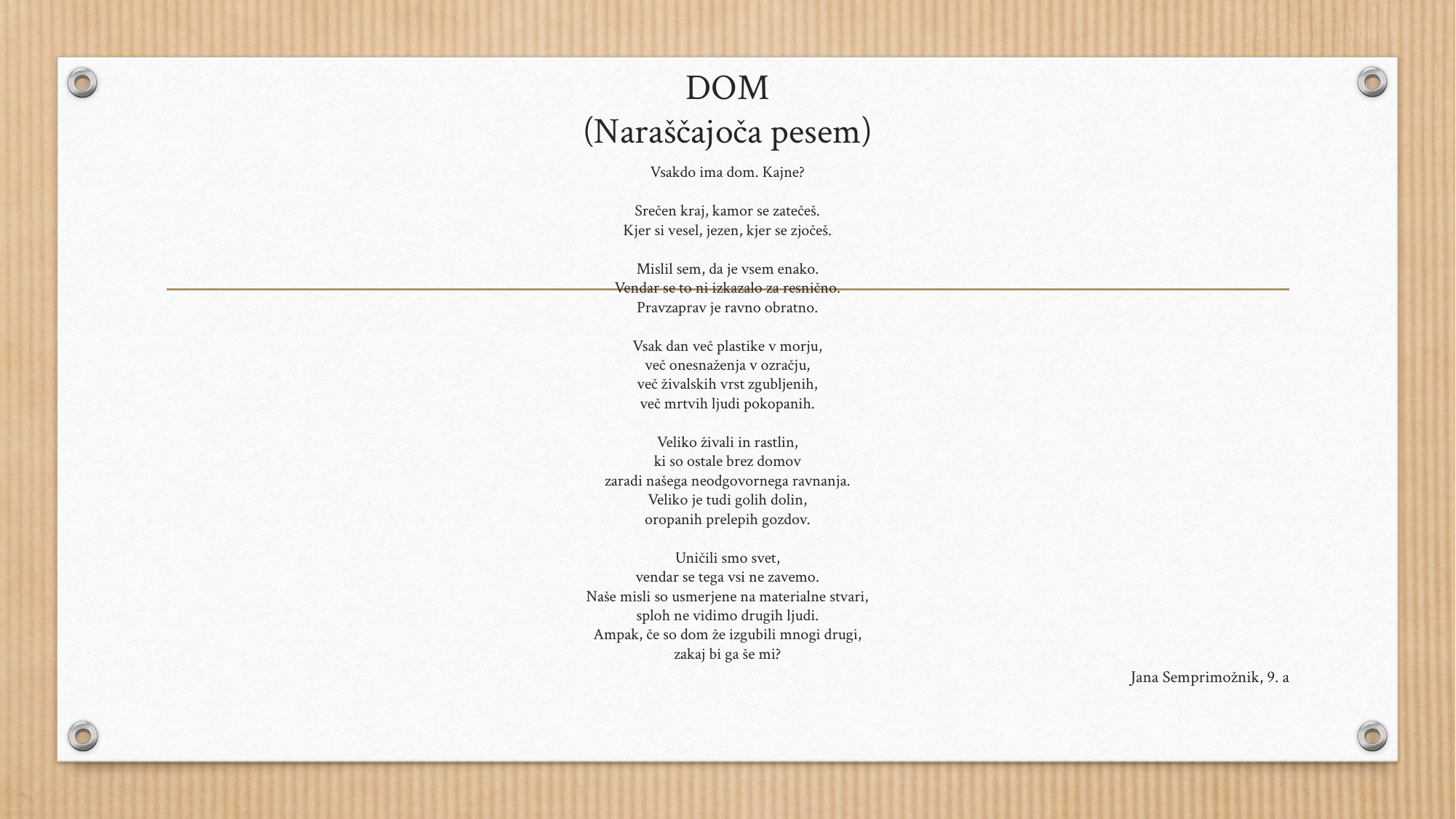

# DOM (Naraščajoča pesem)
Vsakdo ima dom. Kajne?

Srečen kraj, kamor se zatečeš.
Kjer si vesel, jezen, kjer se zjočeš.

Mislil sem, da je vsem enako.
Vendar se to ni izkazalo za resnično.
Pravzaprav je ravno obratno.

Vsak dan več plastike v morju,
več onesnaženja v ozračju,
več živalskih vrst zgubljenih,
več mrtvih ljudi pokopanih.

Veliko živali in rastlin,
ki so ostale brez domov
zaradi našega neodgovornega ravnanja.
Veliko je tudi golih dolin,
oropanih prelepih gozdov.

Uničili smo svet,
vendar se tega vsi ne zavemo.
Naše misli so usmerjene na materialne stvari,
sploh ne vidimo drugih ljudi.
Ampak, če so dom že izgubili mnogi drugi,
zakaj bi ga še mi?
Jana Semprimožnik, 9. a